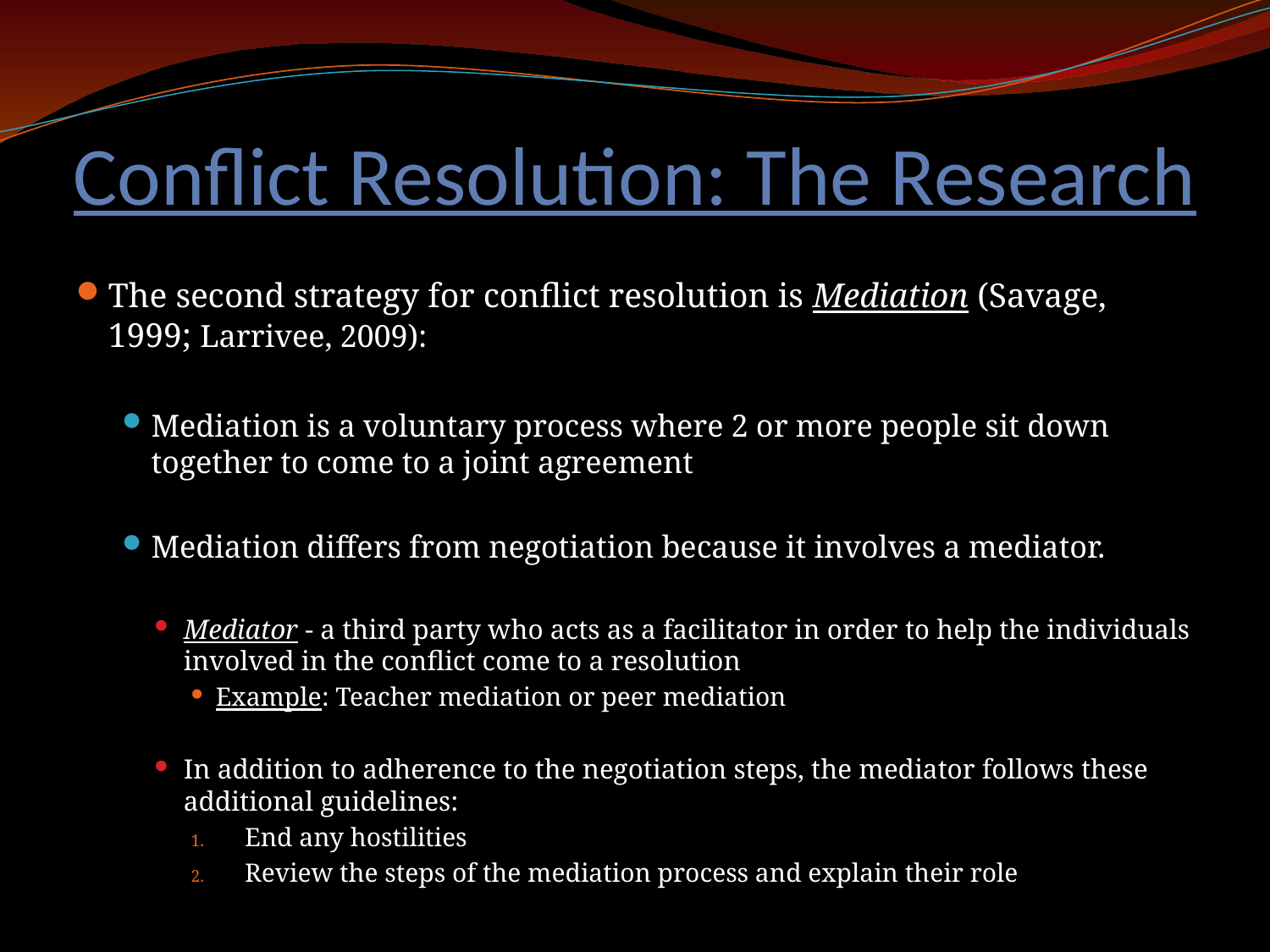

# Conflict Resolution: The Research
The second strategy for conflict resolution is Mediation (Savage, 1999; Larrivee, 2009):

Mediation is a voluntary process where 2 or more people sit down together to come to a joint agreement

Mediation differs from negotiation because it involves a mediator.

Mediator - a third party who acts as a facilitator in order to help the individuals involved in the conflict come to a resolution
Example: Teacher mediation or peer mediation

In addition to adherence to the negotiation steps, the mediator follows these additional guidelines:
End any hostilities
Review the steps of the mediation process and explain their role